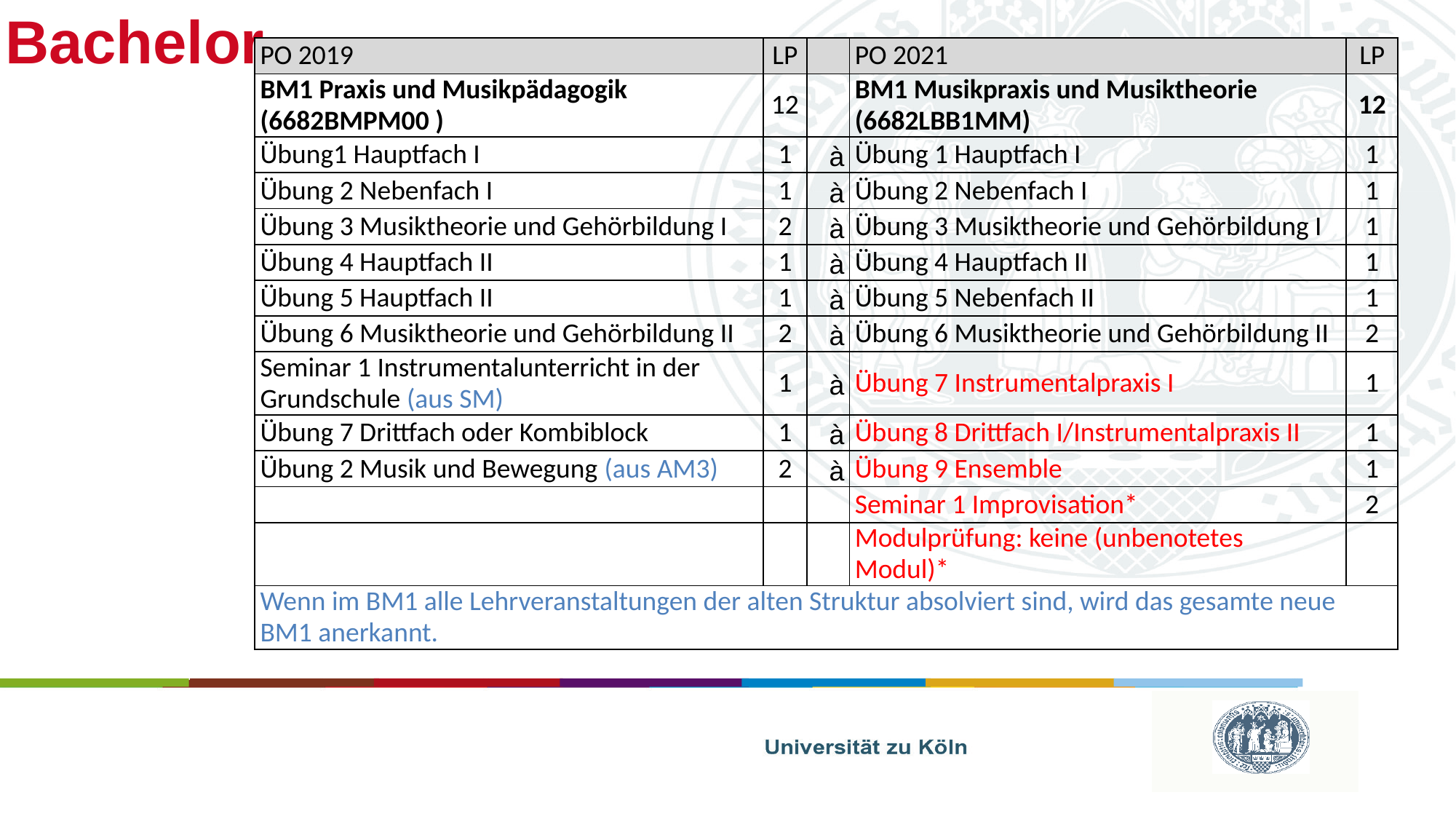

# Bachelor
| PO 2019 | LP |  | PO 2021 | LP |
| --- | --- | --- | --- | --- |
| BM1 Praxis und Musikpädagogik (6682BMPM00 ) | 12 |  | BM1 Musikpraxis und Musiktheorie (6682LBB1MM) | 12 |
| Übung1 Hauptfach I | 1 | à | Übung 1 Hauptfach I | 1 |
| Übung 2 Nebenfach I | 1 | à | Übung 2 Nebenfach I | 1 |
| Übung 3 Musiktheorie und Gehörbildung I | 2 | à | Übung 3 Musiktheorie und Gehörbildung I | 1 |
| Übung 4 Hauptfach II | 1 | à | Übung 4 Hauptfach II | 1 |
| Übung 5 Hauptfach II | 1 | à | Übung 5 Nebenfach II | 1 |
| Übung 6 Musiktheorie und Gehörbildung II | 2 | à | Übung 6 Musiktheorie und Gehörbildung II | 2 |
| Seminar 1 Instrumentalunterricht in der Grundschule (aus SM) | 1 | à | Übung 7 Instrumentalpraxis I | 1 |
| Übung 7 Drittfach oder Kombiblock | 1 | à | Übung 8 Drittfach I/Instrumentalpraxis II | 1 |
| Übung 2 Musik und Bewegung (aus AM3) | 2 | à | Übung 9 Ensemble | 1 |
|  |  |  | Seminar 1 Improvisation\* | 2 |
|  |  |  | Modulprüfung: keine (unbenotetes Modul)\* |  |
| Wenn im BM1 alle Lehrveranstaltungen der alten Struktur absolviert sind, wird das gesamte neue BM1 anerkannt. |  |  |  |  |